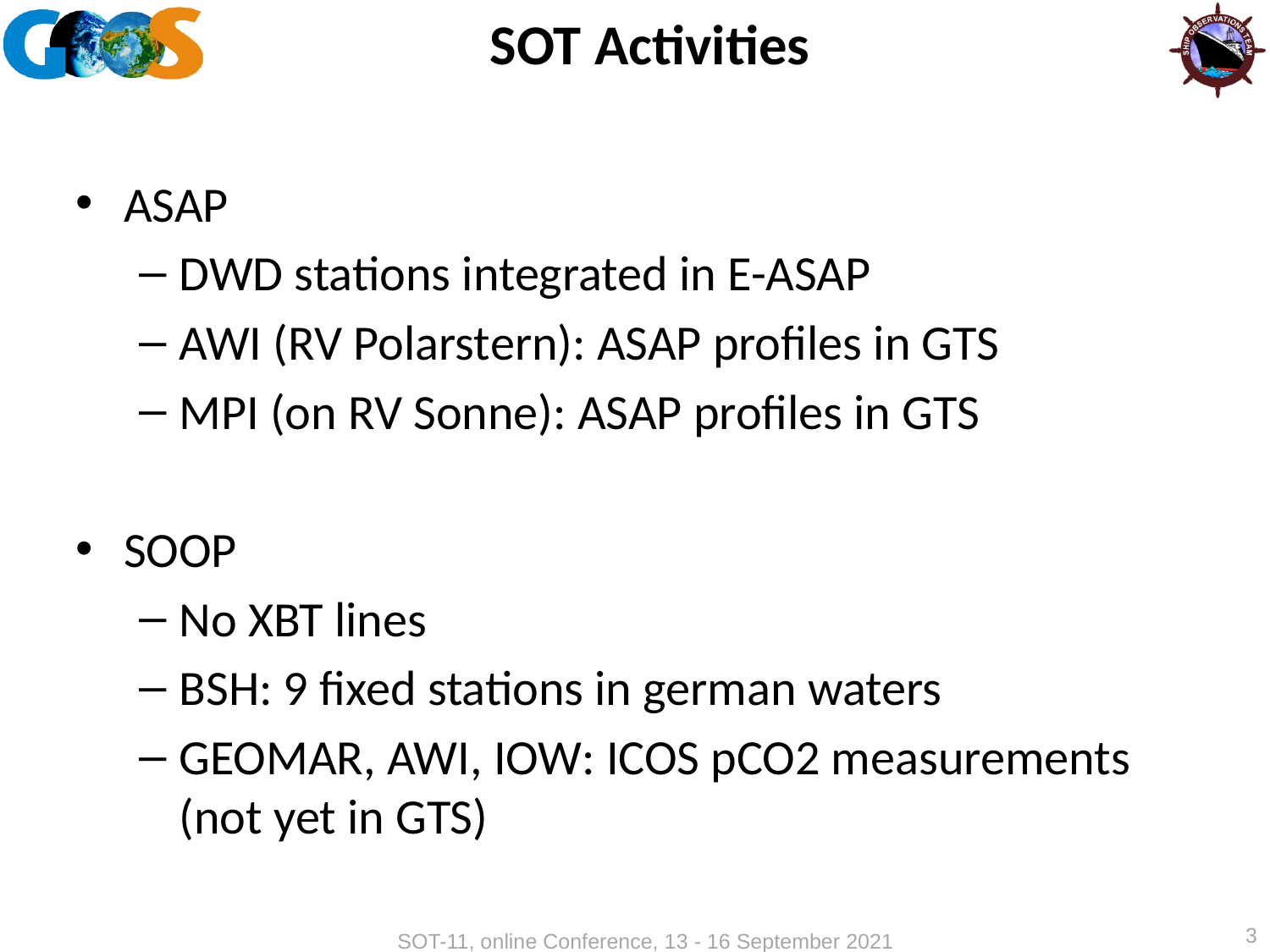

# SOT Activities
ASAP
DWD stations integrated in E-ASAP
AWI (RV Polarstern): ASAP profiles in GTS
MPI (on RV Sonne): ASAP profiles in GTS

SOOP
No XBT lines
BSH: 9 fixed stations in german waters
GEOMAR, AWI, IOW: ICOS pCO2 measurements (not yet in GTS)

3